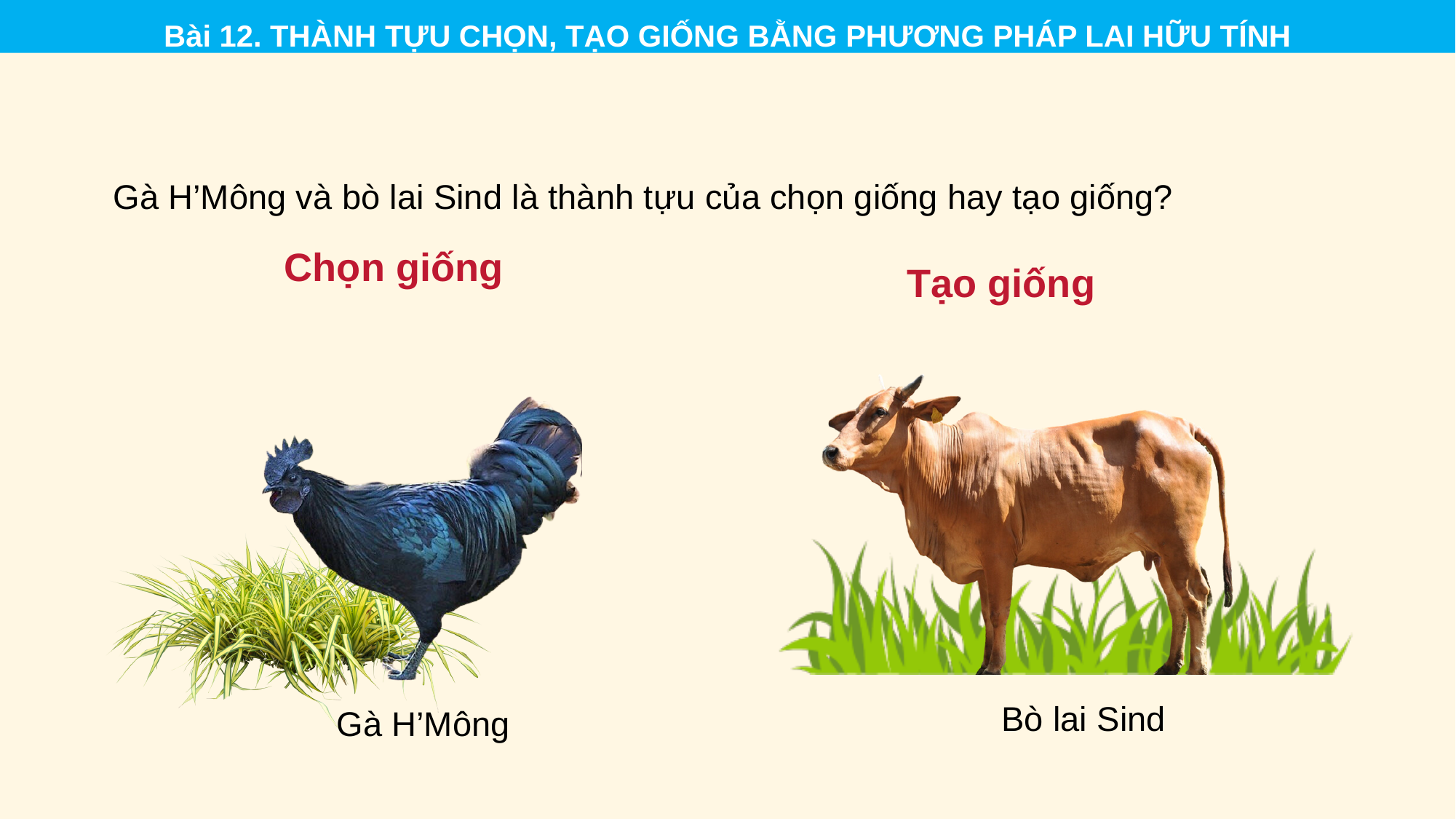

Bài 12. THÀNH TỰU CHỌN, TẠO GIỐNG BẰNG PHƯƠNG PHÁP LAI HỮU TÍNH
Gà H’Mông và bò lai Sind là thành tựu của chọn giống hay tạo giống?
Chọn giống
Tạo giống

Bò lai Sind
Gà H’Mông